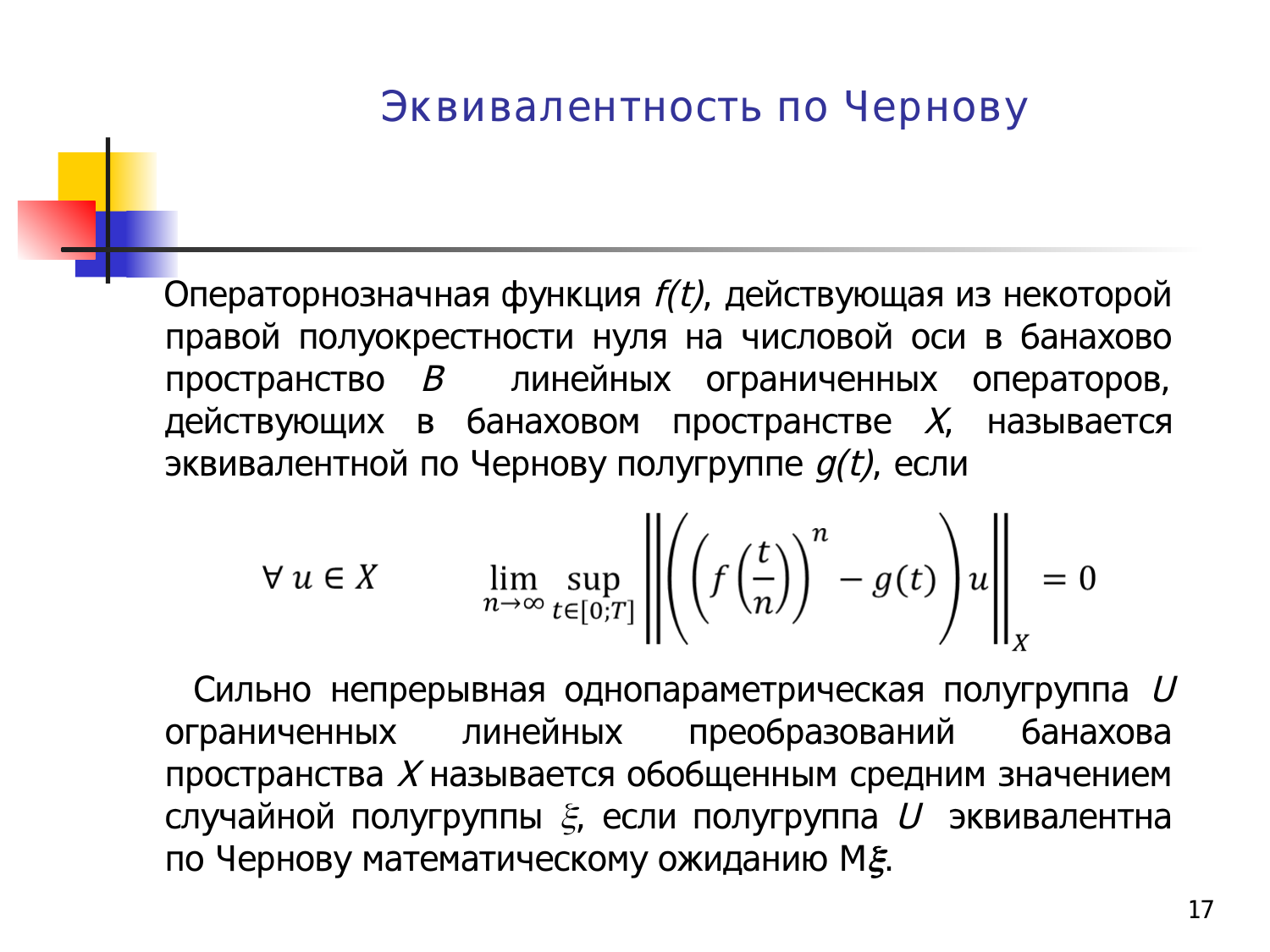

Эквивалентность по Чернову
    Операторнозначная функция f(t), действующая из некоторой правой полуокрестности нуля на числовой оси в банахово пространство B  линейных ограниченных операторов, действующих в банаховом пространстве X, называется эквивалентной по Чернову полугруппе g(t), если

    Сильно непрерывная однопараметрическая полугруппа U ограниченных линейных преобразований банахова пространства X называется обобщенным средним значением случайной полугруппы ξ, если полугруппа U  эквивалентна по Чернову математическому ожиданию Mξ.

17